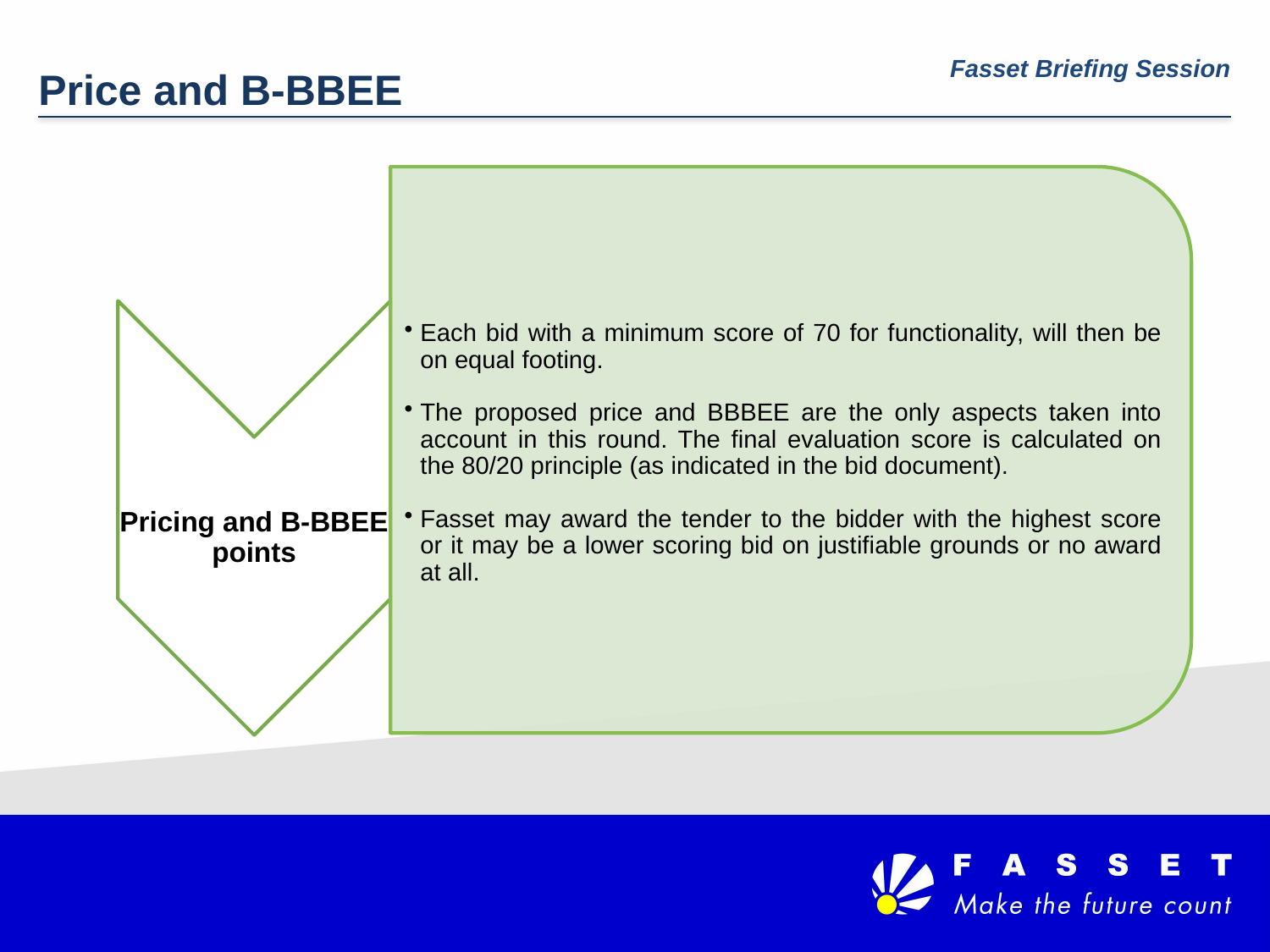

Price and B-BBEE
Fasset Briefing Session

Pricing and B-BBEE points

Each bid with a minimum score of 70 for functionality, will then be on equal footing.

The proposed price and BBBEE are the only aspects taken into account in this round. The final evaluation score is calculated on the 80/20 principle (as indicated in the bid document).

Fasset may award the tender to the bidder with the highest score or it may be a lower scoring bid on justifiable grounds or no award at all.